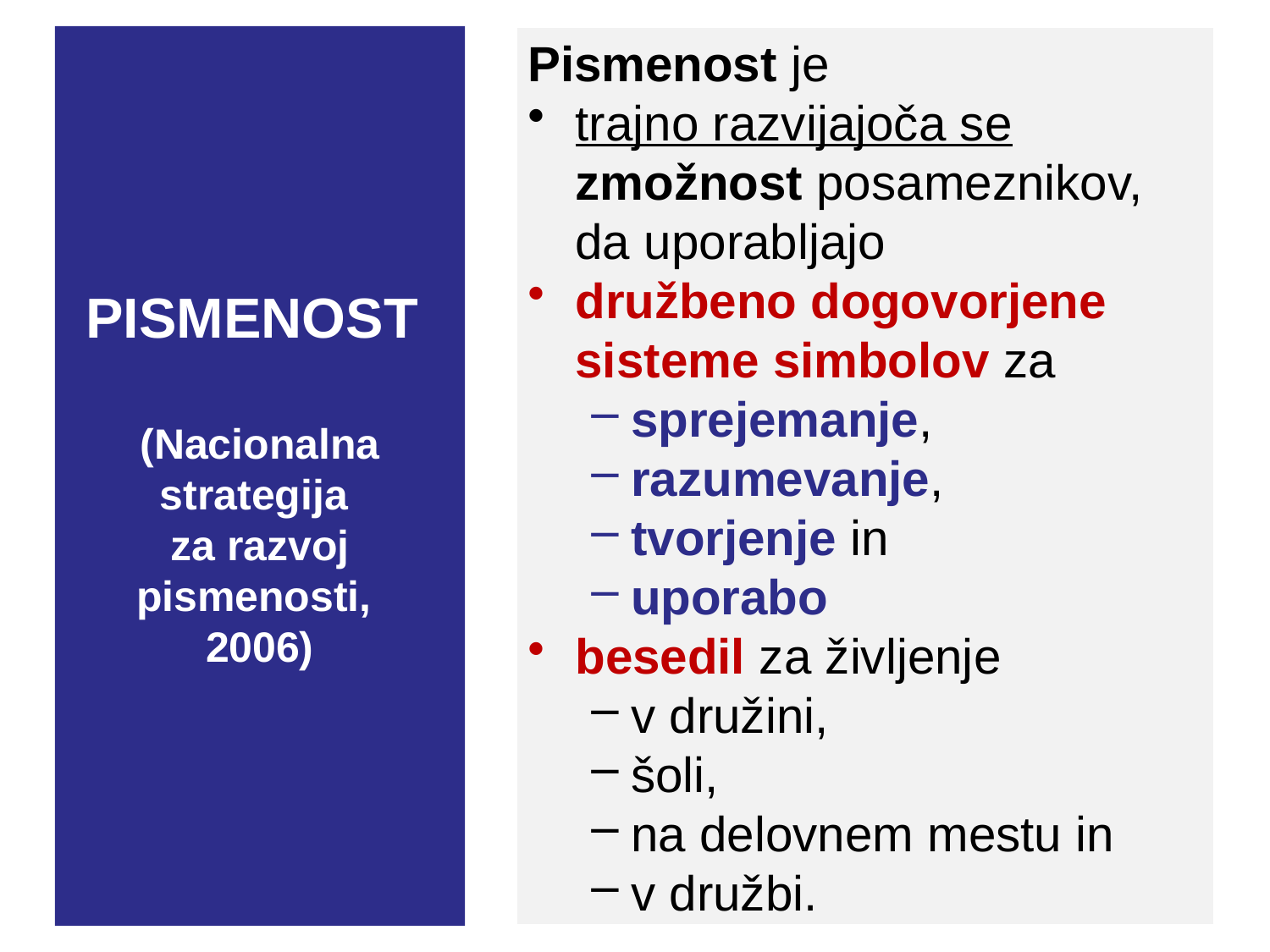

# PISMENOST (Nacionalna strategija za razvoj pismenosti, 2006)
Pismenost je
trajno razvijajoča se zmožnost posameznikov, da uporabljajo
družbeno dogovorjene sisteme simbolov za
sprejemanje,
razumevanje,
tvorjenje in
uporabo
besedil za življenje
v družini,
šoli,
na delovnem mestu in
v družbi.